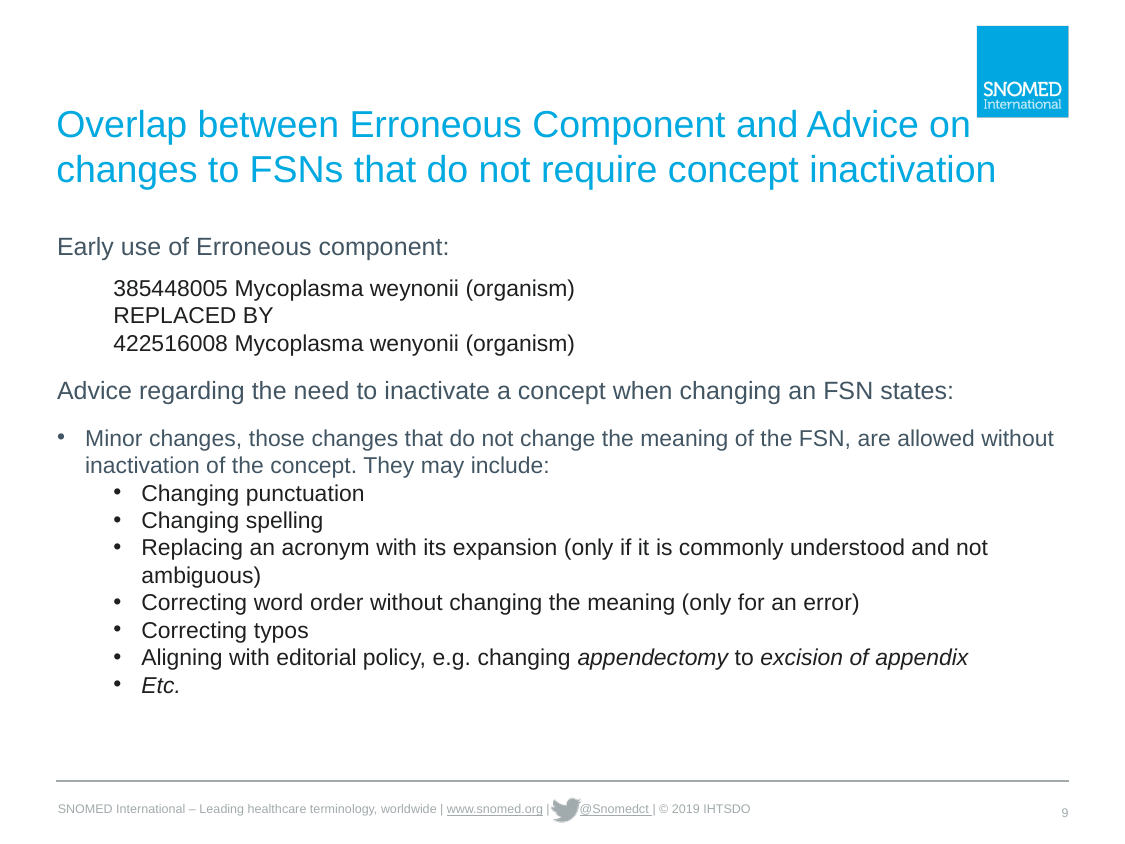

# Overlap between Erroneous Component and Advice on changes to FSNs that do not require concept inactivation
Early use of Erroneous component:
385448005 Mycoplasma weynonii (organism)
REPLACED BY
422516008 Mycoplasma wenyonii (organism)
Advice regarding the need to inactivate a concept when changing an FSN states:
Minor changes, those changes that do not change the meaning of the FSN, are allowed without inactivation of the concept. They may include:
Changing punctuation
Changing spelling
Replacing an acronym with its expansion (only if it is commonly understood and not ambiguous)
Correcting word order without changing the meaning (only for an error)
Correcting typos
Aligning with editorial policy, e.g. changing appendectomy to excision of appendix
Etc.

9